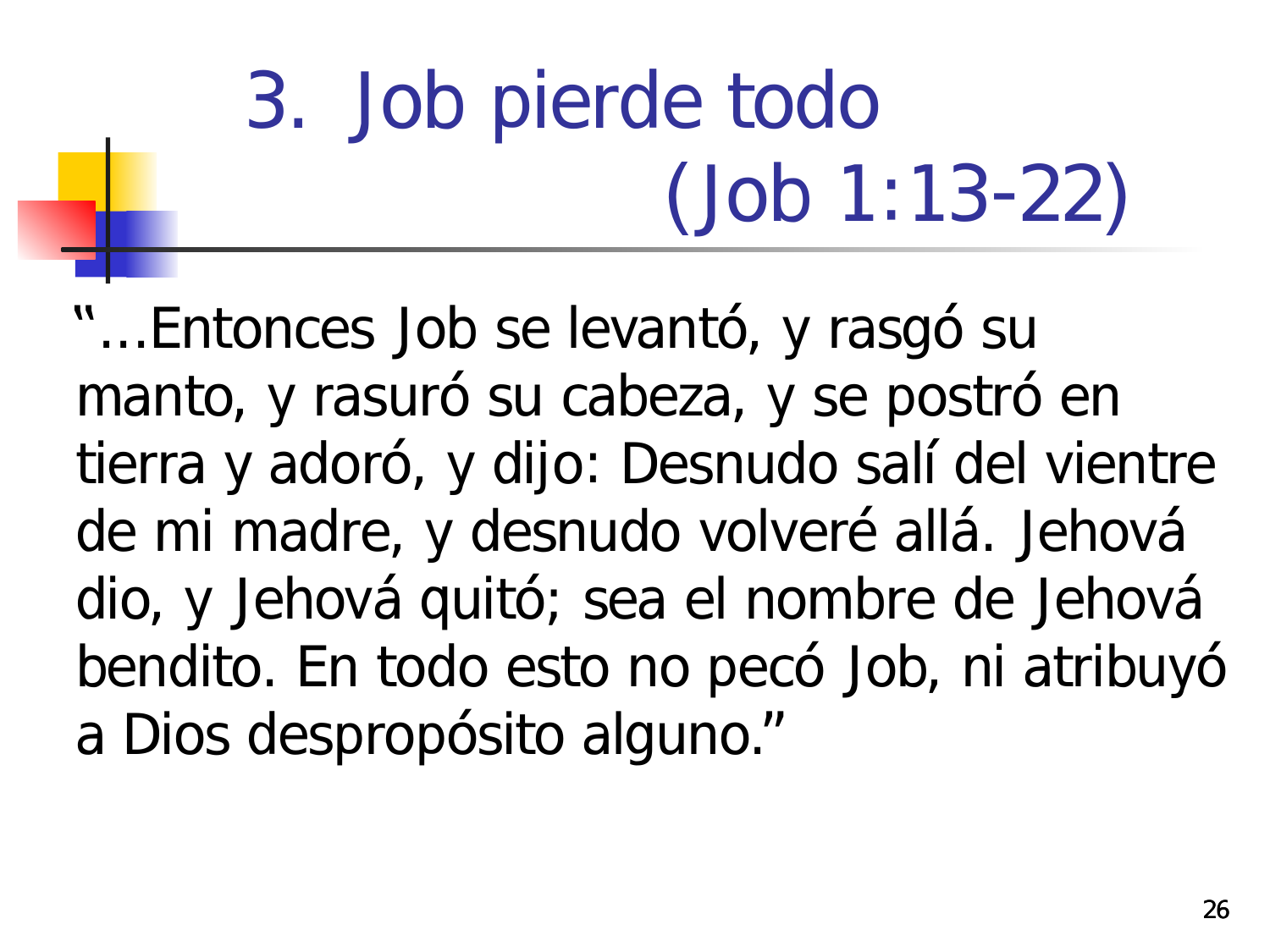

# Job pierde todo                         (Job 1:13-22)
“...Entonces Job se levantó, y rasgó su manto, y rasuró su cabeza, y se postró en tierra y adoró, y dijo: Desnudo salí del vientre de mi madre, y desnudo volveré allá. Jehová dio, y Jehová quitó; sea el nombre de Jehová bendito. En todo esto no pecó Job, ni atribuyó a Dios despropósito alguno.”

26
26